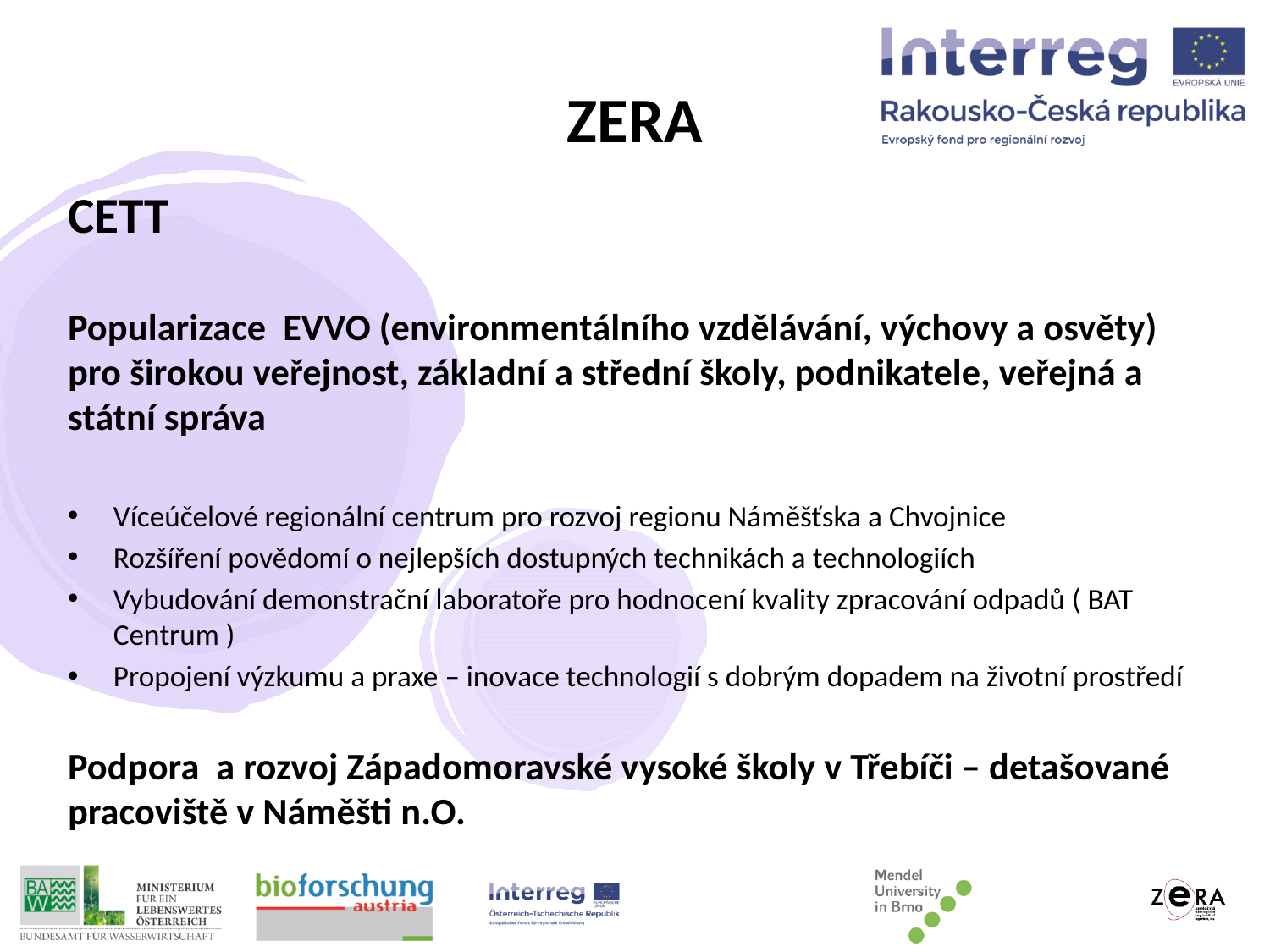

# ZERA
CETT

Popularizace  EVVO (environmentálního vzdělávání, výchovy a osvěty) pro širokou veřejnost, základní a střední školy, podnikatele, veřejná a státní správa

Víceúčelové regionální centrum pro rozvoj regionu Náměšťska a Chvojnice
Rozšíření povědomí o nejlepších dostupných technikách a technologiích
Vybudování demonstrační laboratoře pro hodnocení kvality zpracování odpadů ( BAT Centrum )
Propojení výzkumu a praxe – inovace technologií s dobrým dopadem na životní prostředí

Podpora  a rozvoj Západomoravské vysoké školy v Třebíči – detašované pracoviště v Náměšti n.O.